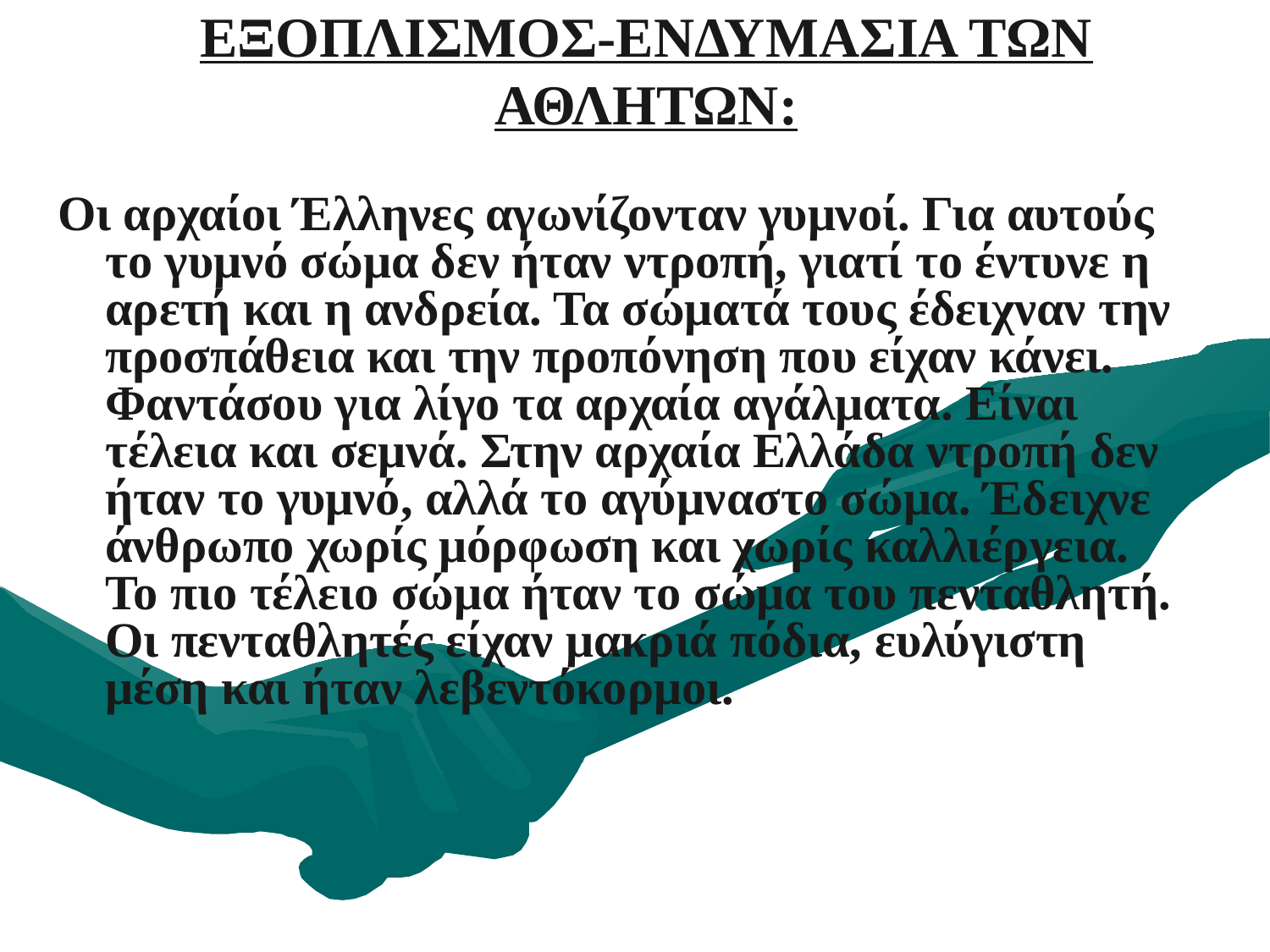

# ΕΞΟΠΛΙΣΜΟΣ-ΕΝΔΥΜΑΣΙΑ ΤΩΝ ΑΘΛΗΤΩΝ:
Οι αρχαίοι Έλληνες αγωνίζονταν γυμνοί. Για αυτούς το γυμνό σώμα δεν ήταν ντροπή, γιατί το έντυνε η αρετή και η ανδρεία. Τα σώματά τους έδειχναν την προσπάθεια και την προπόνηση που είχαν κάνει. Φαντάσου για λίγο τα αρχαία αγάλματα. Είναι τέλεια και σεμνά. Στην αρχαία Ελλάδα ντροπή δεν ήταν το γυμνό, αλλά το αγύμναστο σώμα. Έδειχνε άνθρωπο χωρίς μόρφωση και χωρίς καλλιέργεια. Το πιο τέλειο σώμα ήταν το σώμα του πενταθλητή. Οι πενταθλητές είχαν μακριά πόδια, ευλύγιστη μέση και ήταν λεβεντόκορμοι.